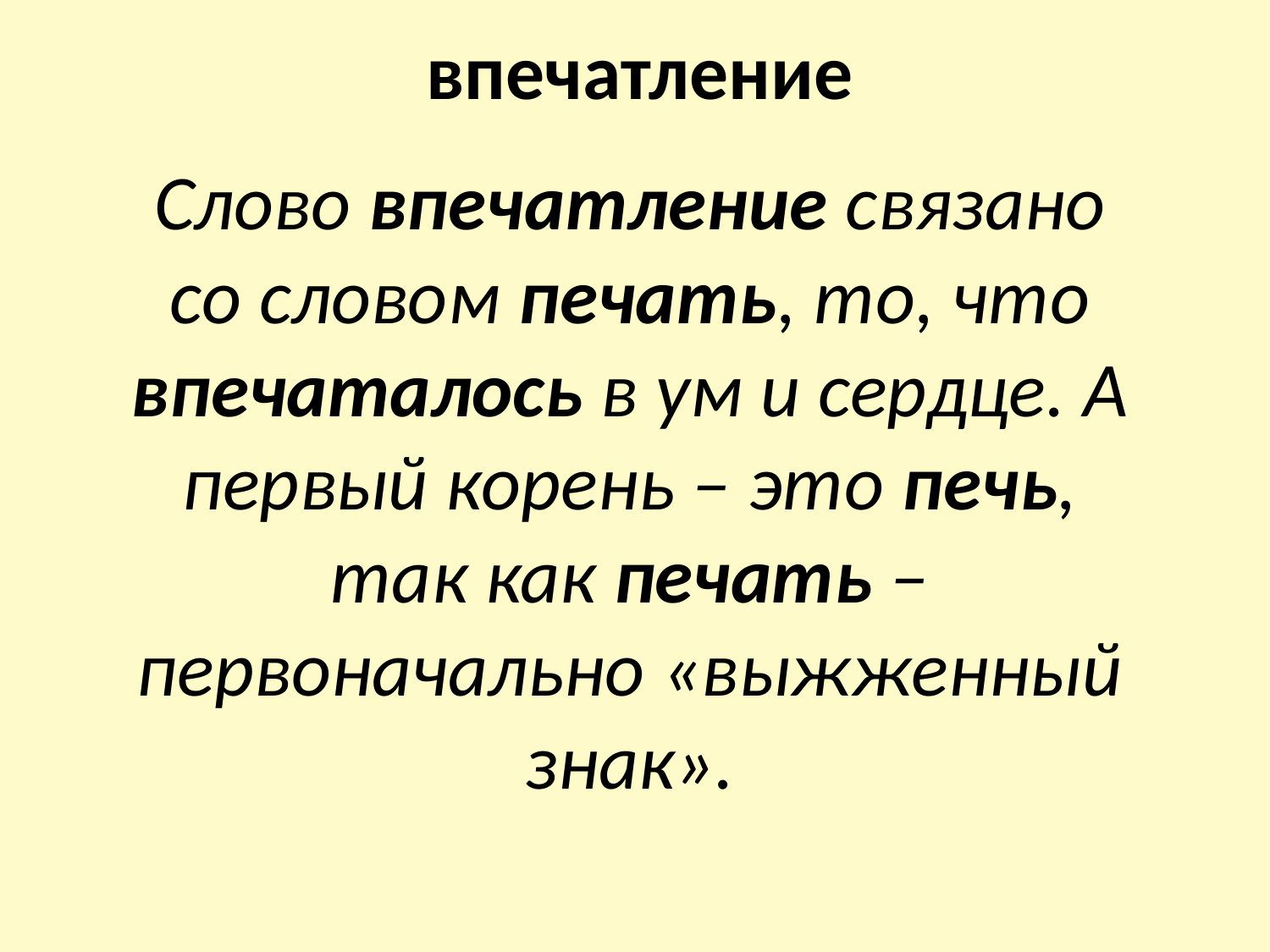

# впечатление
Слово впечатление связано со словом печать, то, что впечаталось в ум и сердце. А первый корень – это печь, так как печать – первоначально «выжженный знак».